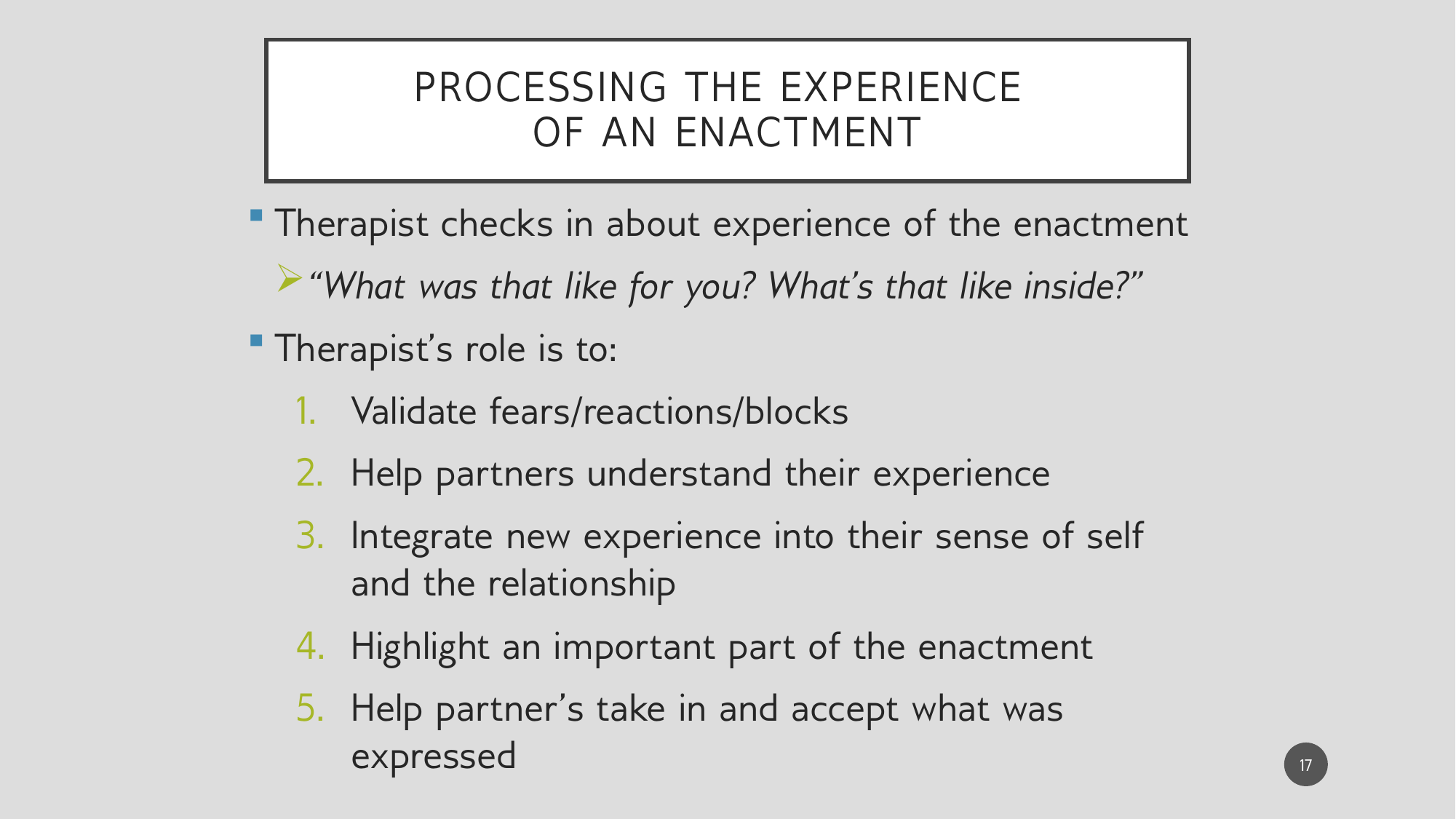

# Processing the experience of an enactment
Therapist checks in about experience of the enactment
“What was that like for you? What’s that like inside?”
Therapist’s role is to:
Validate fears/reactions/blocks
Help partners understand their experience
Integrate new experience into their sense of self and the relationship
Highlight an important part of the enactment
Help partner’s take in and accept what was expressed

17